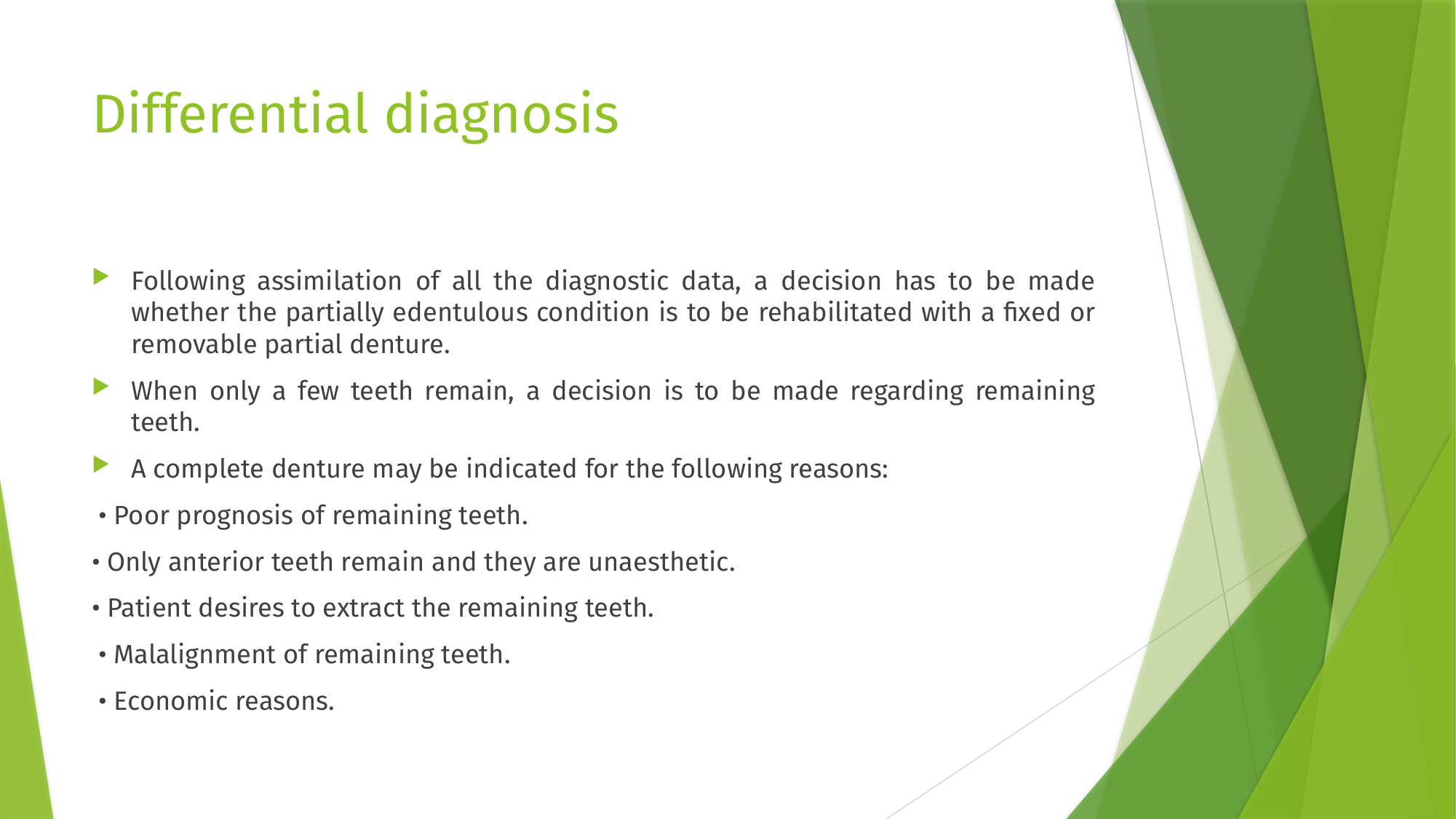

# Differential diagnosis
Following assimilation of all the diagnostic data, a decision has to be made whether the partially edentulous condition is to be rehabilitated with a fixed or removable partial denture.
When only a few teeth remain, a decision is to be made regarding remaining teeth.
A complete denture may be indicated for the following reasons:
 • Poor prognosis of remaining teeth.
• Only anterior teeth remain and they are unaesthetic.
• Patient desires to extract the remaining teeth.
 • Malalignment of remaining teeth.
 • Economic reasons.